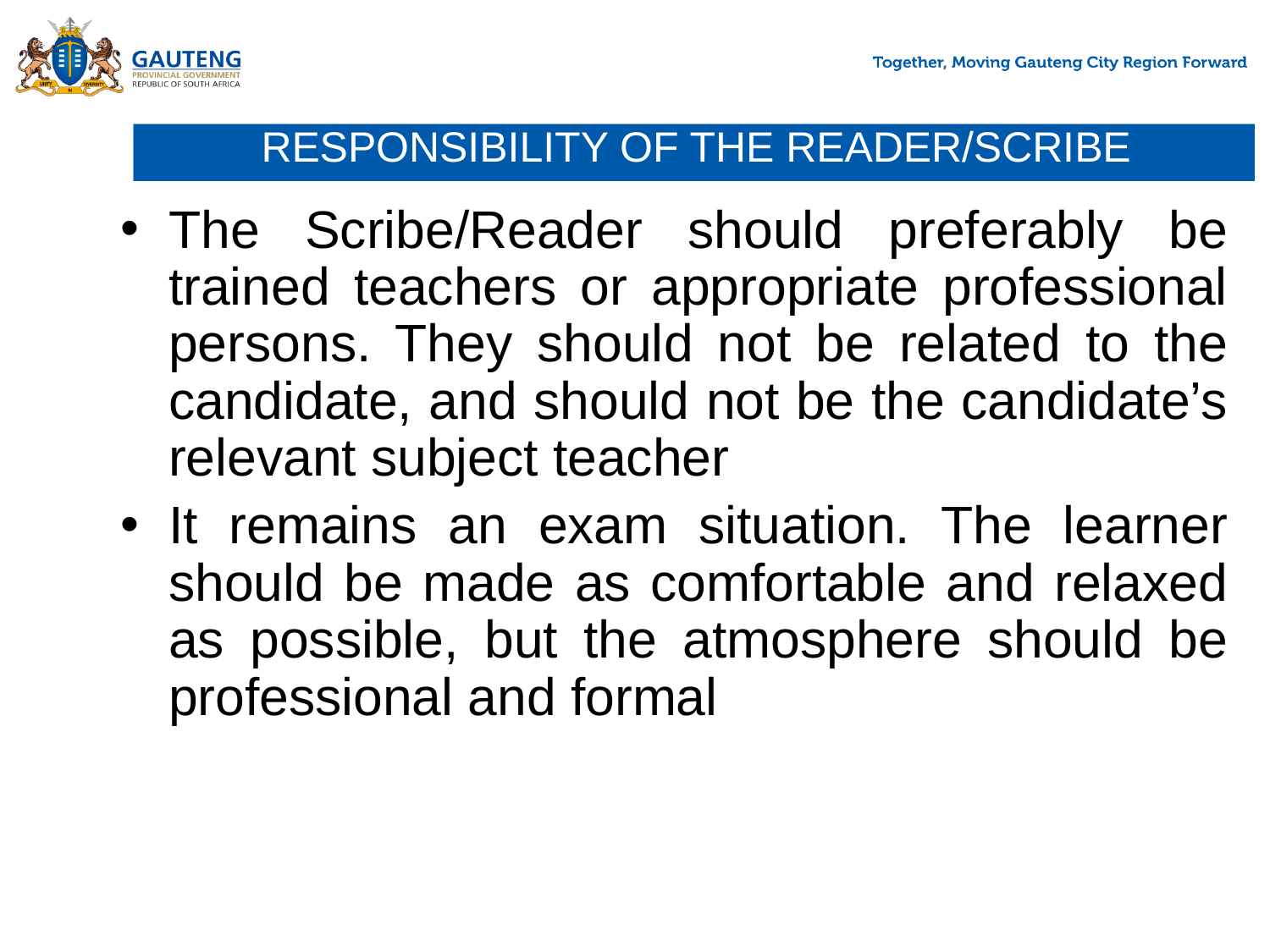

# RESPONSIBILITY OF THE READER/SCRIBE
The Scribe/Reader should preferably be trained teachers or appropriate professional persons. They should not be related to the candidate, and should not be the candidate’s relevant subject teacher
It remains an exam situation. The learner should be made as comfortable and relaxed as possible, but the atmosphere should be professional and formal